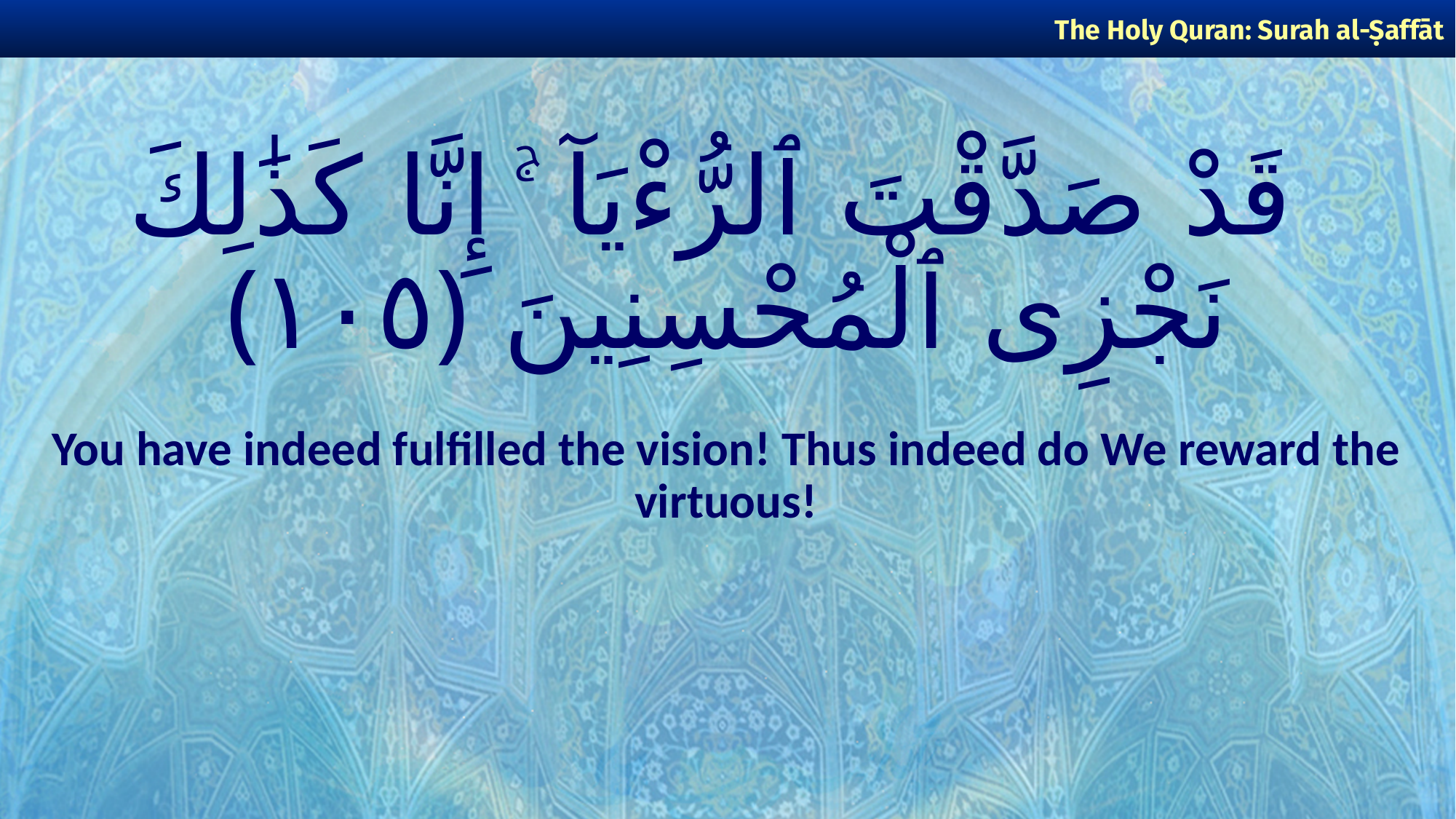

The Holy Quran: Surah al-Ṣaffāt
# قَدْ صَدَّقْتَ ٱلرُّءْيَآ ۚ إِنَّا كَذَٰلِكَ نَجْزِى ٱلْمُحْسِنِينَ ﴿١٠٥﴾
You have indeed fulfilled the vision! Thus indeed do We reward the virtuous!